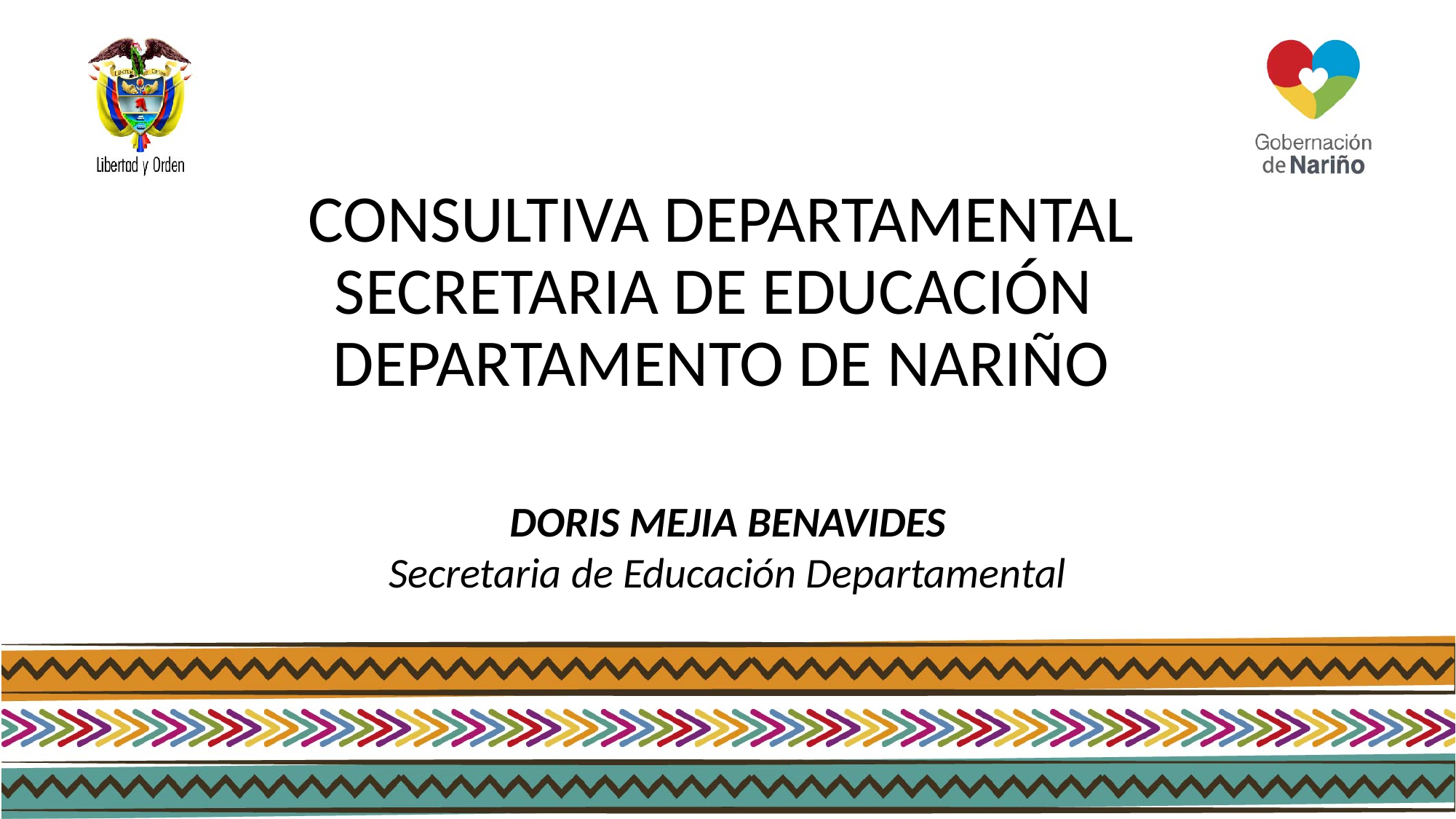

# CONSULTIVA DEPARTAMENTAL SECRETARIA DE EDUCACIÓN DEPARTAMENTO DE NARIÑO
DORIS MEJIA BENAVIDES
Secretaria de Educación Departamental